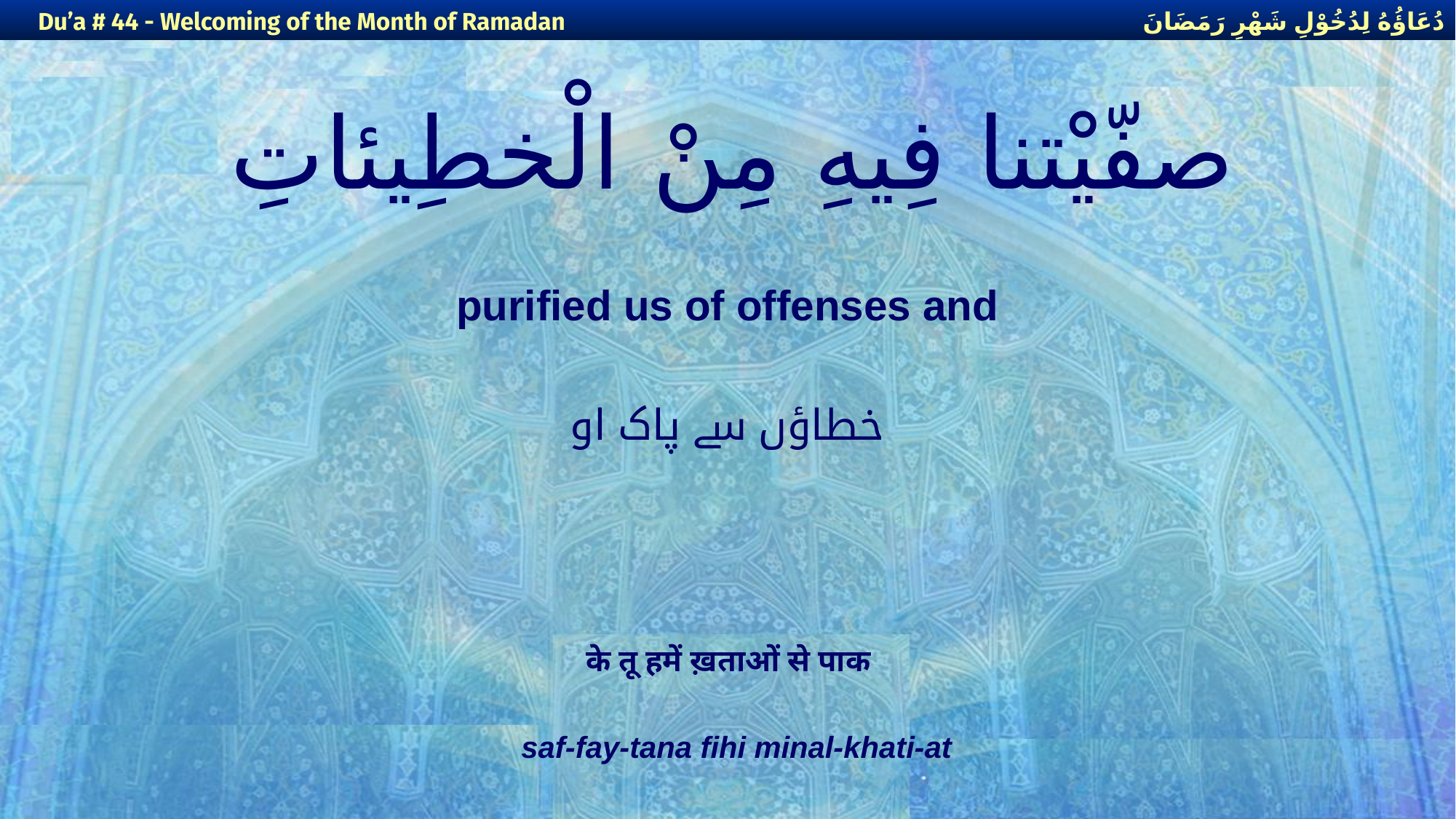

دُعَاؤُهُ لِدُخُوْلِ شَهْرِ رَمَضَانَ
دُعَاؤُهُ لِدُخُوْلِ شَهْرِ رَمَضَانَ
Du’a # 44 - Welcoming of the Month of Ramadan
Du’a # 44 - Welcoming of the Month of Ramadan
# صفّيْتنا فِيهِ مِنْ الْخطِيئاتِ
purified us of offenses and

خطاؤں سے پاک او

के तू हमें ख़ताओं से पाक
saf-fay-tana fihi minal-khati-at